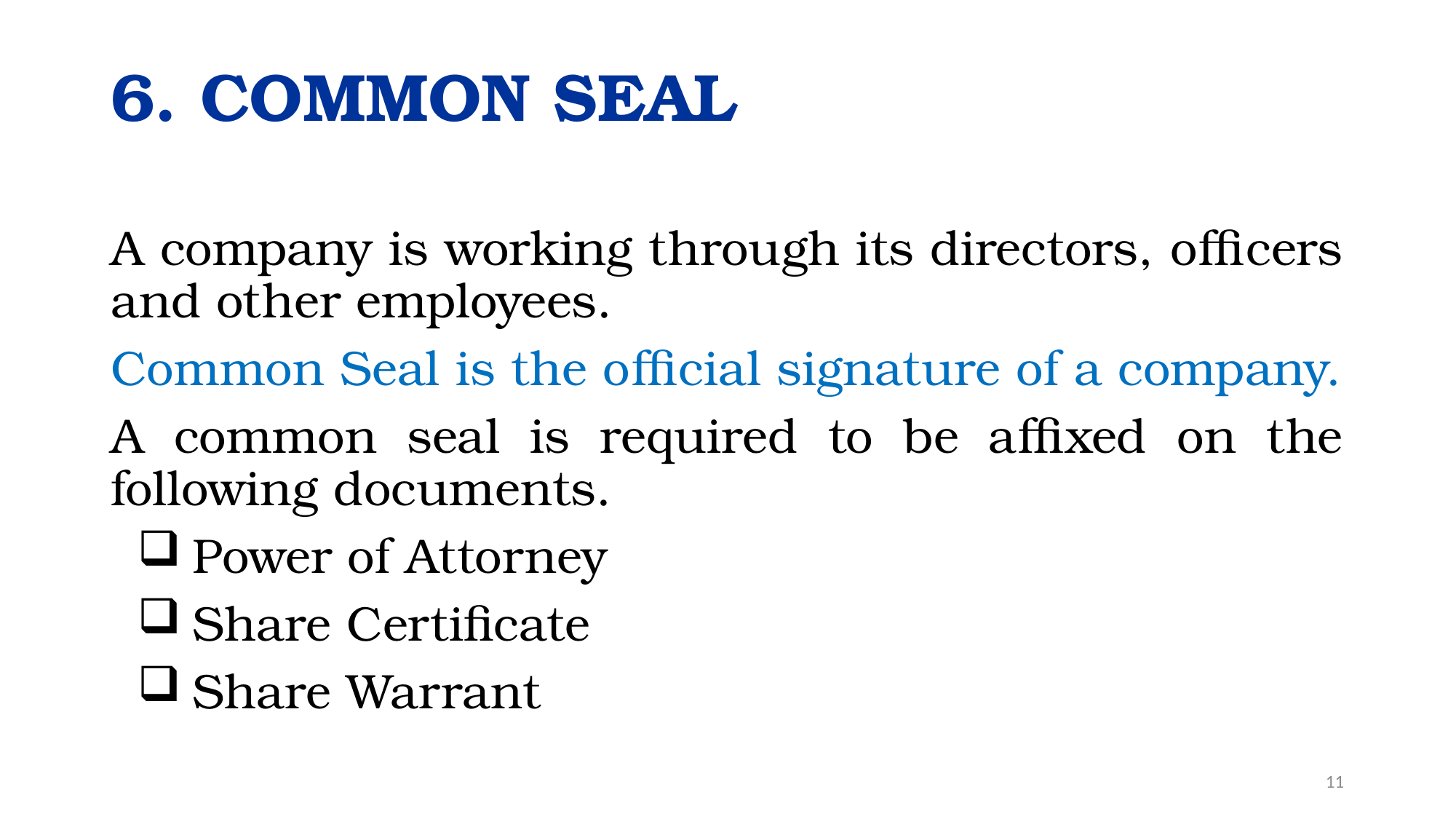

# 6. COMMON SEAL
A company is working through its directors, officers and other employees.
Common Seal is the official signature of a company.
A common seal is required to be affixed on the following documents.
Power of Attorney
Share Certificate
Share Warrant
11